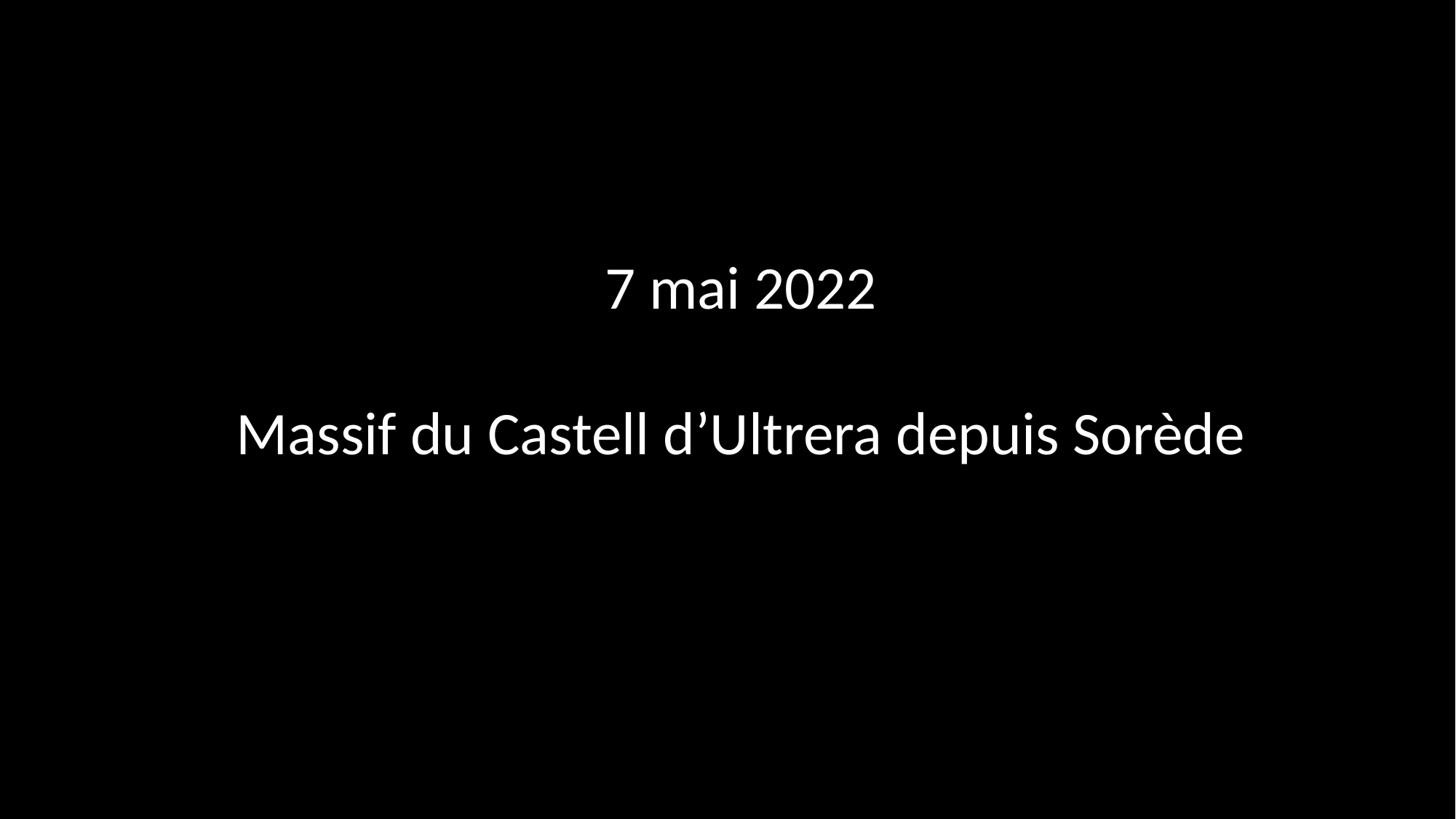

7 mai 2022

Massif du Castell d’Ultrera depuis Sorède